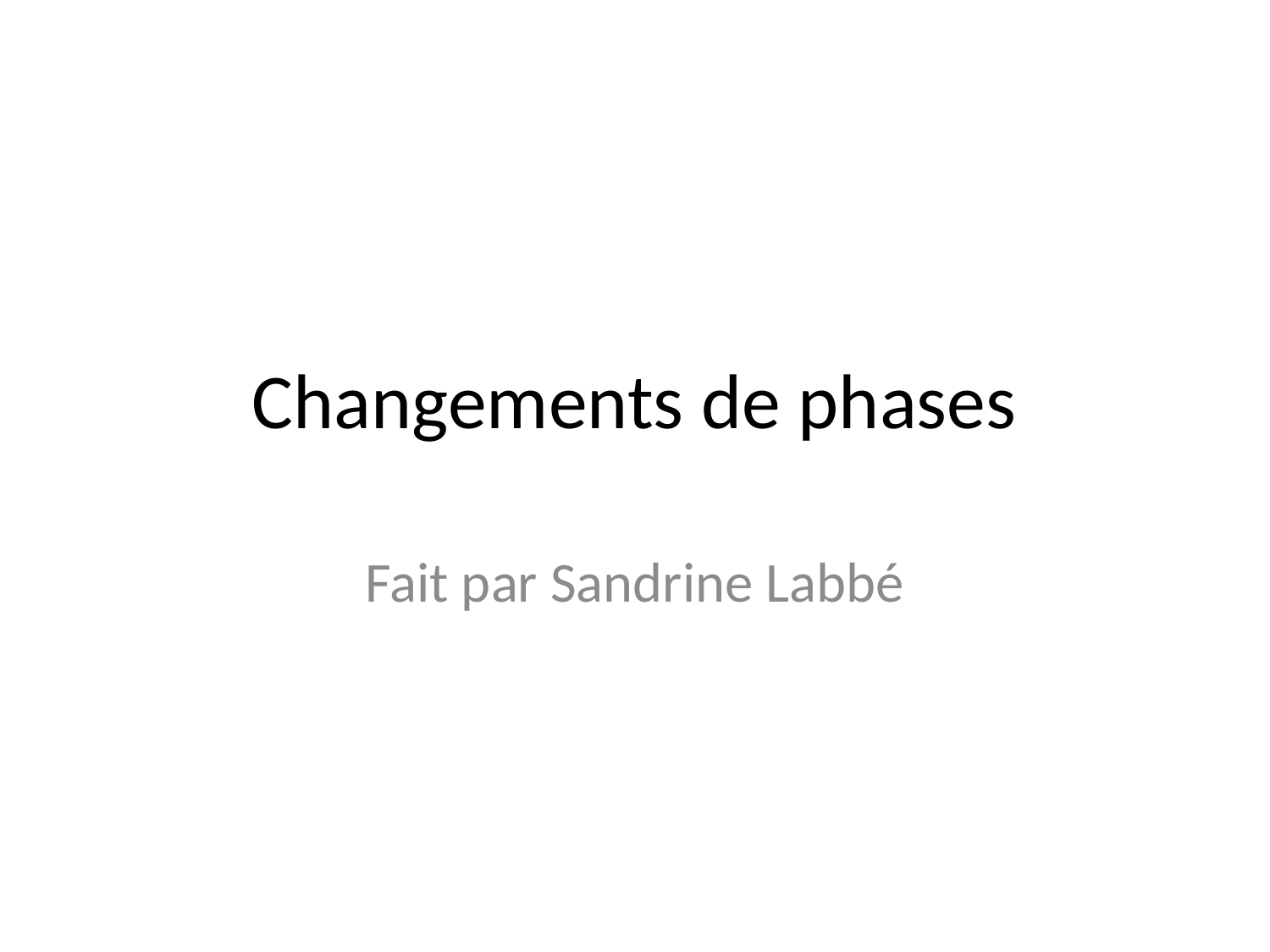

# Changements de phases
Fait par Sandrine Labbé